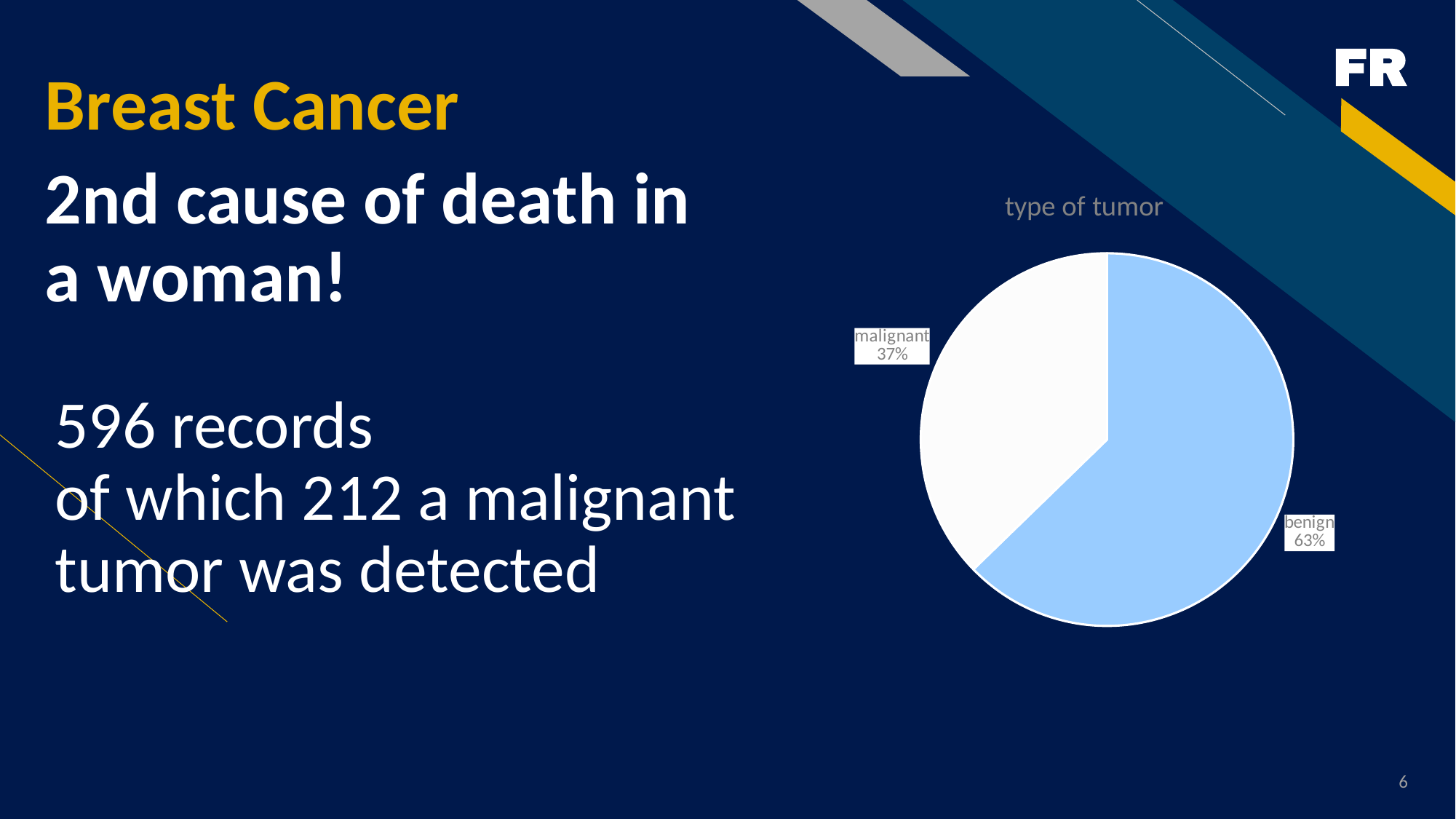

Breast Cancer
2nd cause of death in a woman!

### Chart: type of tumor

| Category | Tipo de tumor |
|---|---|
| Benigno | 357.0 |
| Maligno | 212.0 |
# 596 records
of which 212 a malignant tumor was detected
6